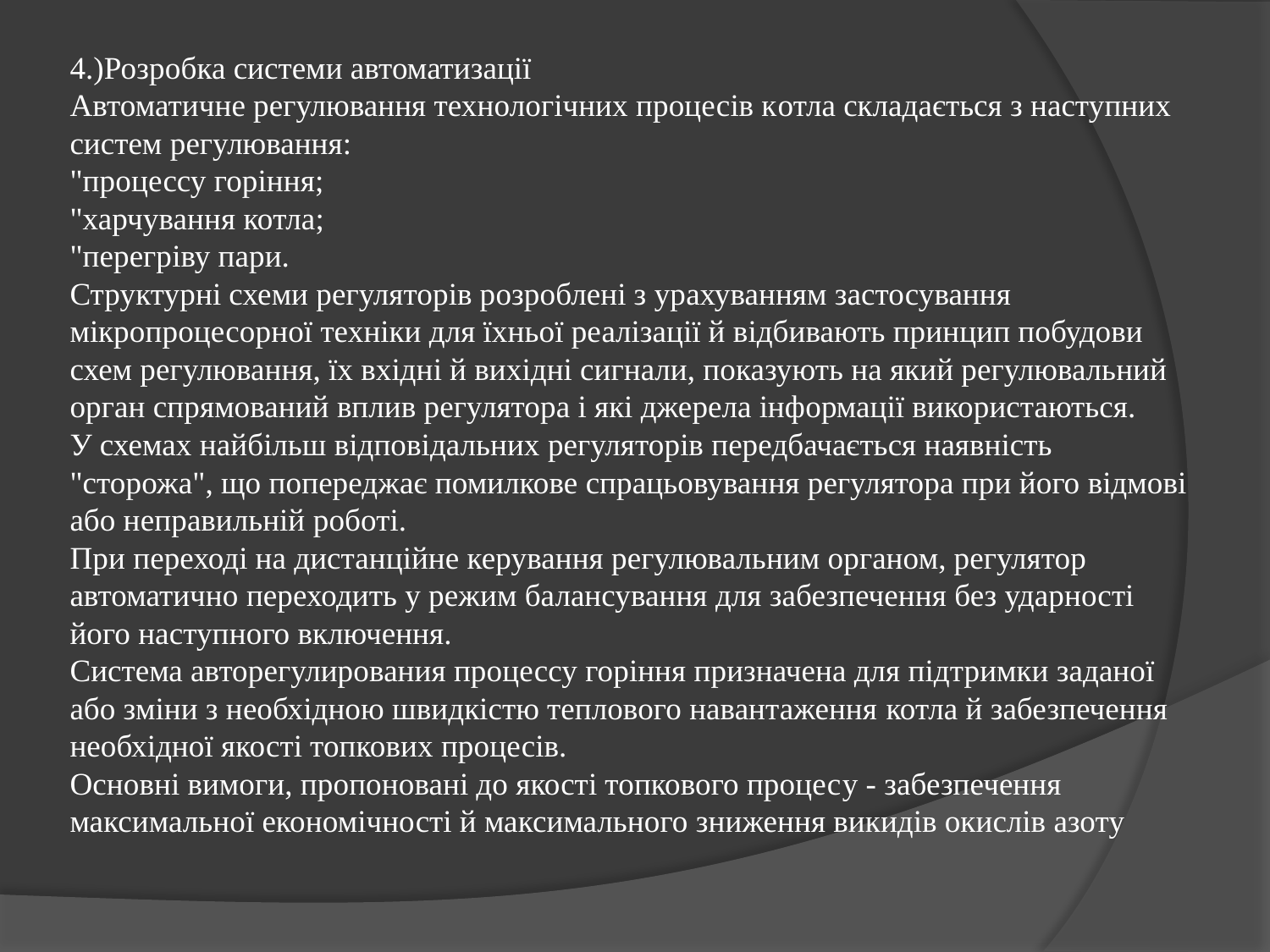

# 4.)Розробка системи автоматизації Автоматичне регулювання технологічних процесів котла складається з наступних систем регулювання: "процессу горіння; "харчування котла; "перегріву пари. Структурні схеми регуляторів розроблені з урахуванням застосування мікропроцесорної техніки для їхньої реалізації й відбивають принцип побудови схем регулювання, їх вхідні й вихідні сигнали, показують на який регулювальний орган спрямований вплив регулятора і які джерела інформації використаються. У схемах найбільш відповідальних регуляторів передбачається наявність "сторожа", що попереджає помилкове спрацьовування регулятора при його відмові або неправильній роботі. При переході на дистанційне керування регулювальним органом, регулятор автоматично переходить у режим балансування для забезпечення без ударності його наступного включення. Система авторегулирования процессу горіння призначена для підтримки заданої або зміни з необхідною швидкістю теплового навантаження котла й забезпечення необхідної якості топкових процесів. Основні вимоги, пропоновані до якості топкового процесу - забезпечення максимальної економічності й максимального зниження викидів окислів азоту